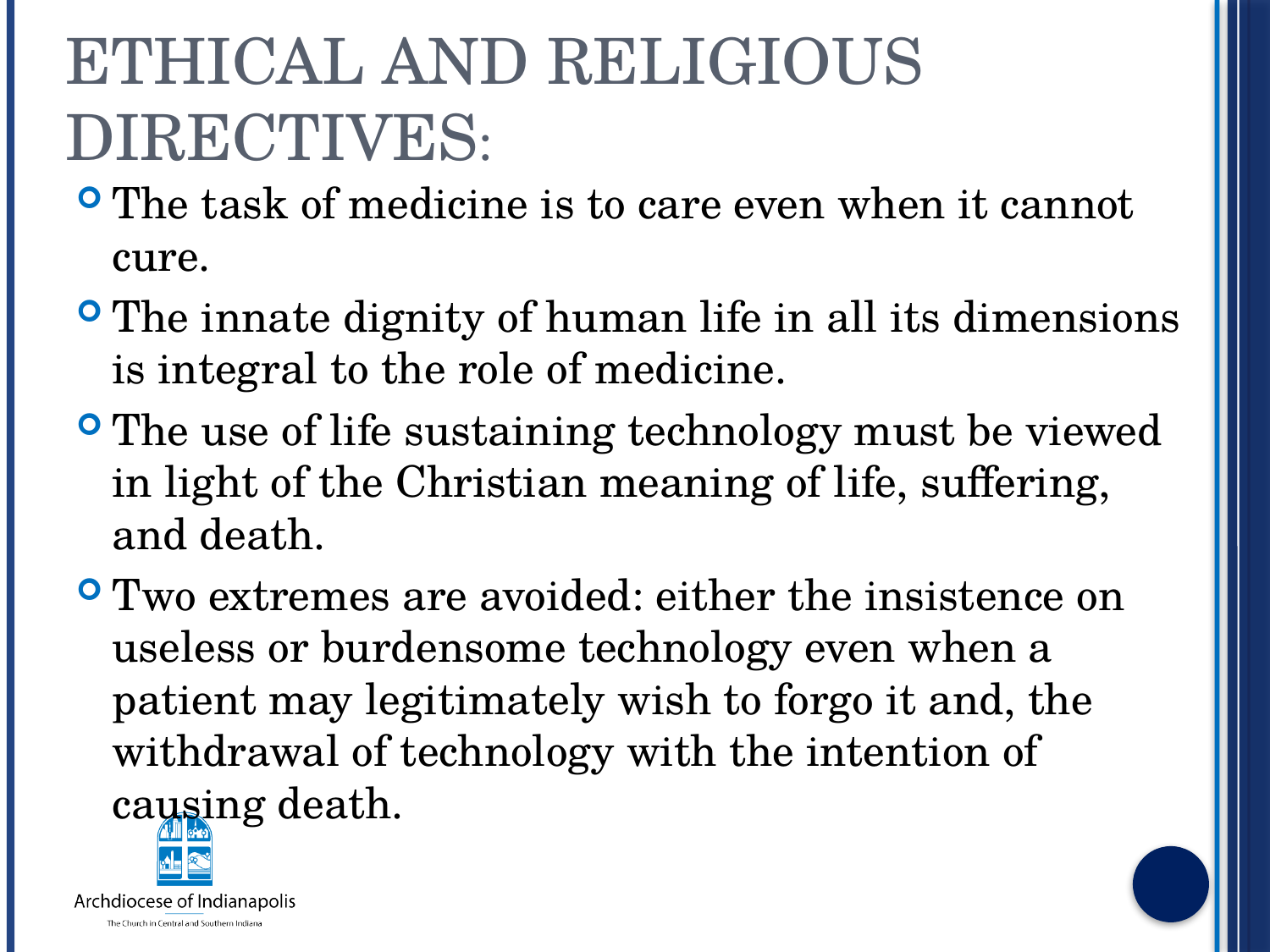

# Ethical and Religious Directives:
The task of medicine is to care even when it cannot cure.
The innate dignity of human life in all its dimensions is integral to the role of medicine.
The use of life sustaining technology must be viewed in light of the Christian meaning of life, suffering, and death.
Two extremes are avoided: either the insistence on useless or burdensome technology even when a patient may legitimately wish to forgo it and, the withdrawal of technology with the intention of causing death.